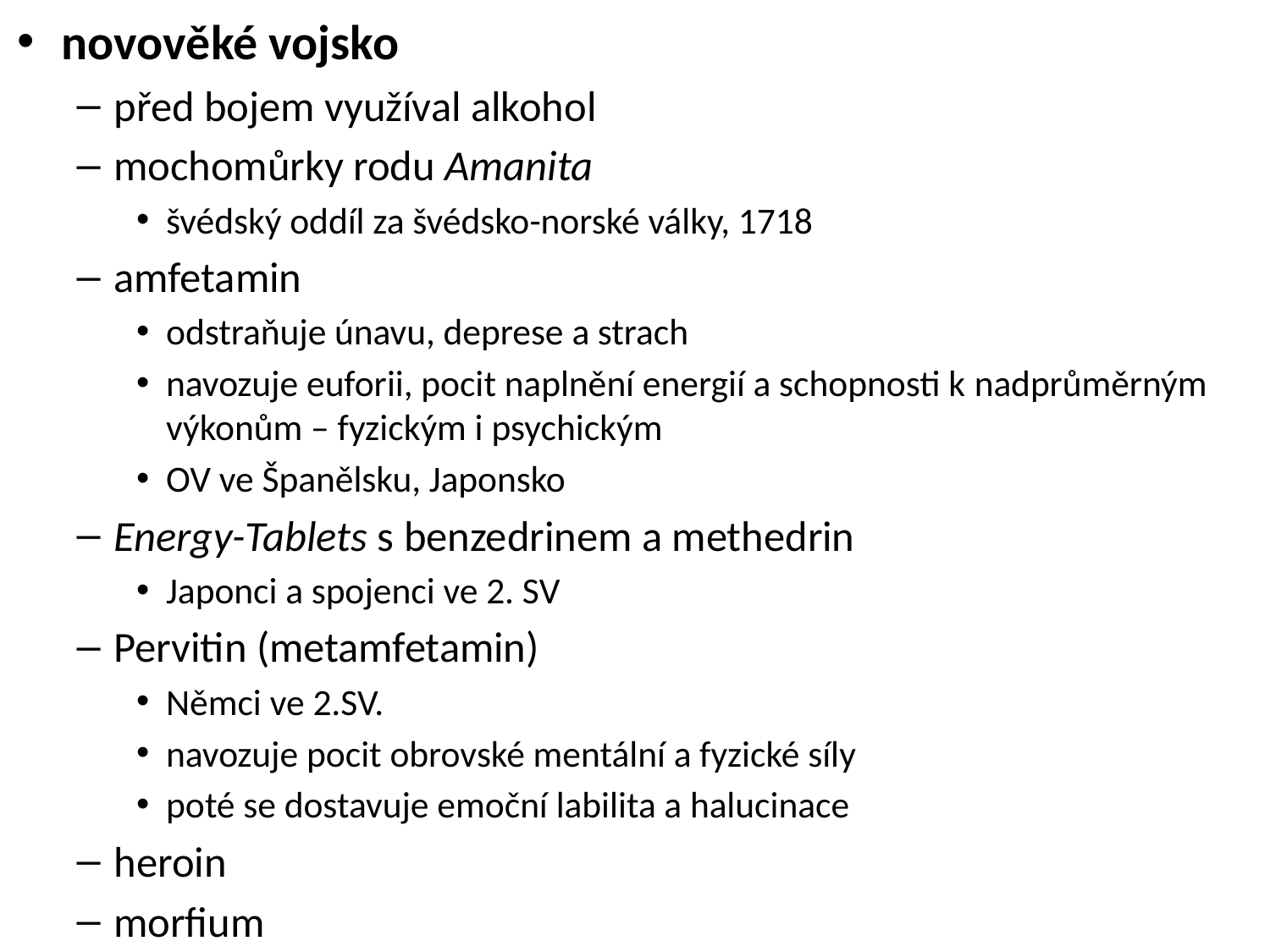

novověké vojsko
před bojem využíval alkohol
mochomůrky rodu Amanita
švédský oddíl za švédsko-norské války, 1718
amfetamin
odstraňuje únavu, deprese a strach
navozuje euforii, pocit naplnění energií a schopnosti k nadprůměrným výkonům – fyzickým i psychickým
OV ve Španělsku, Japonsko
Energy-Tablets s benzedrinem a methedrin
Japonci a spojenci ve 2. SV
Pervitin (metamfetamin)
Němci ve 2.SV.
navozuje pocit obrovské mentální a fyzické síly
poté se dostavuje emoční labilita a halucinace
heroin
morfium